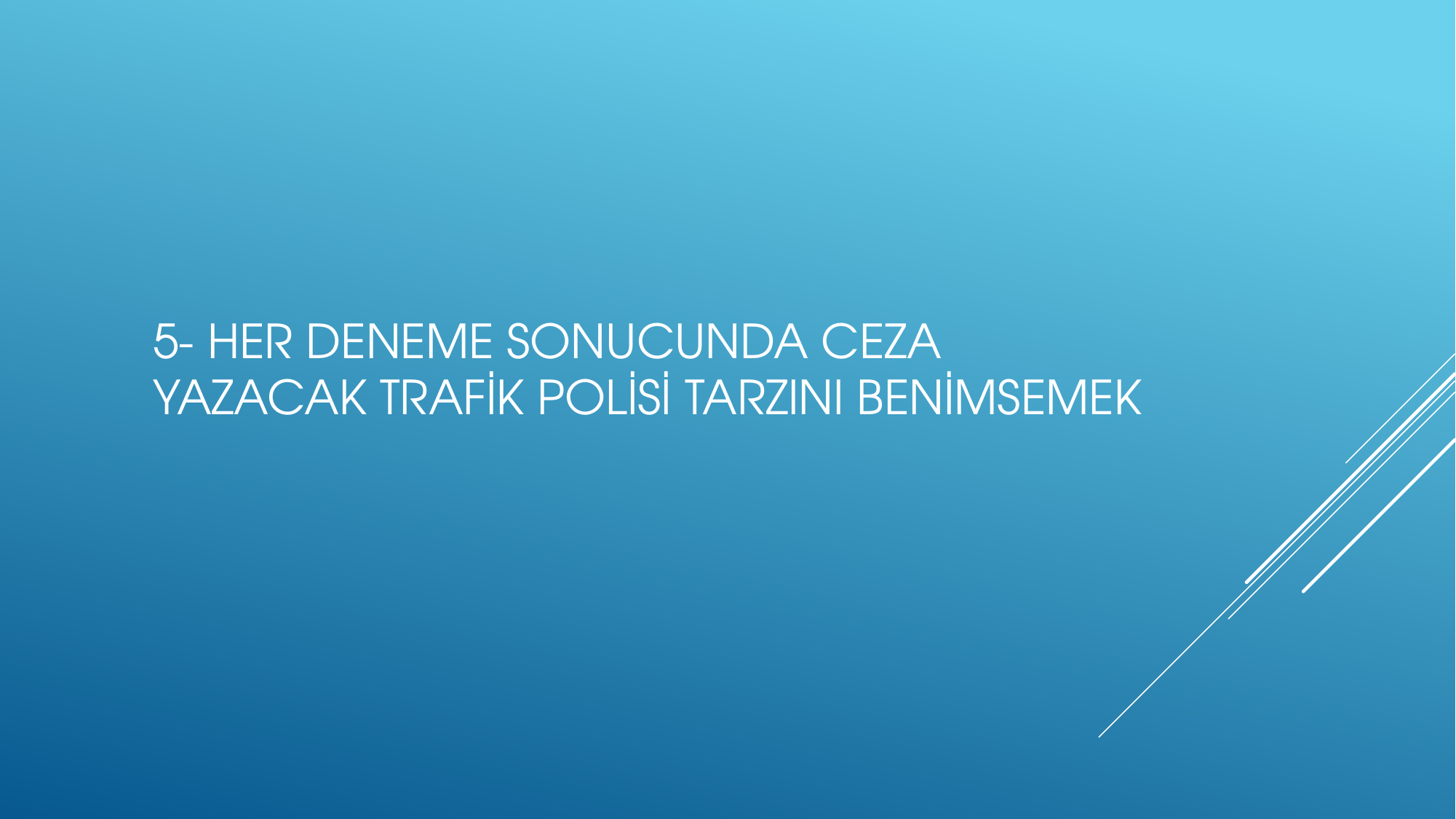

#
5- her deneme sonucunda ceza yazacak trafik polisi tarzını benimsemek